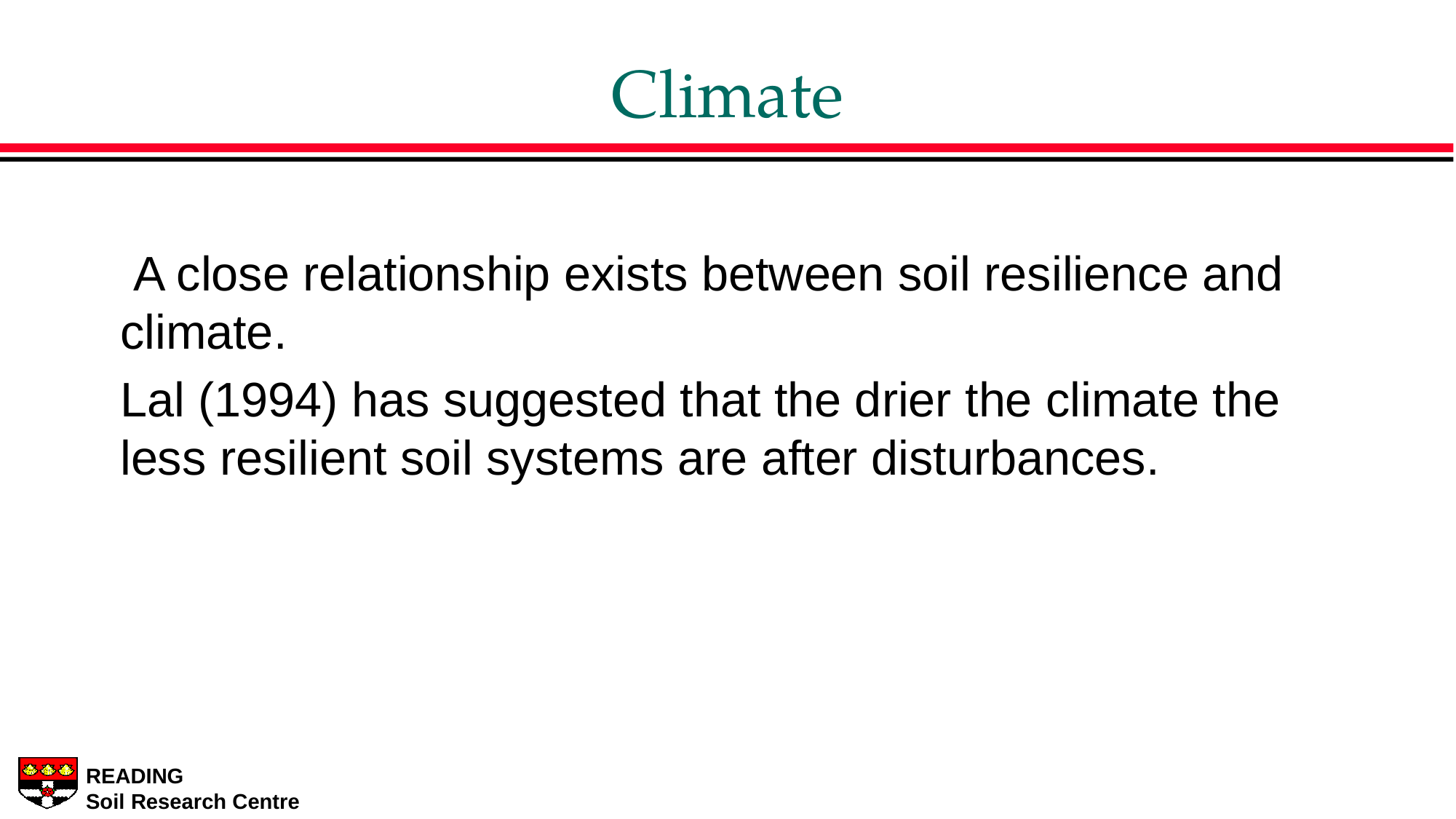

# Climate
 A close relationship exists between soil resilience and climate.
Lal (1994) has suggested that the drier the climate the less resilient soil systems are after disturbances.